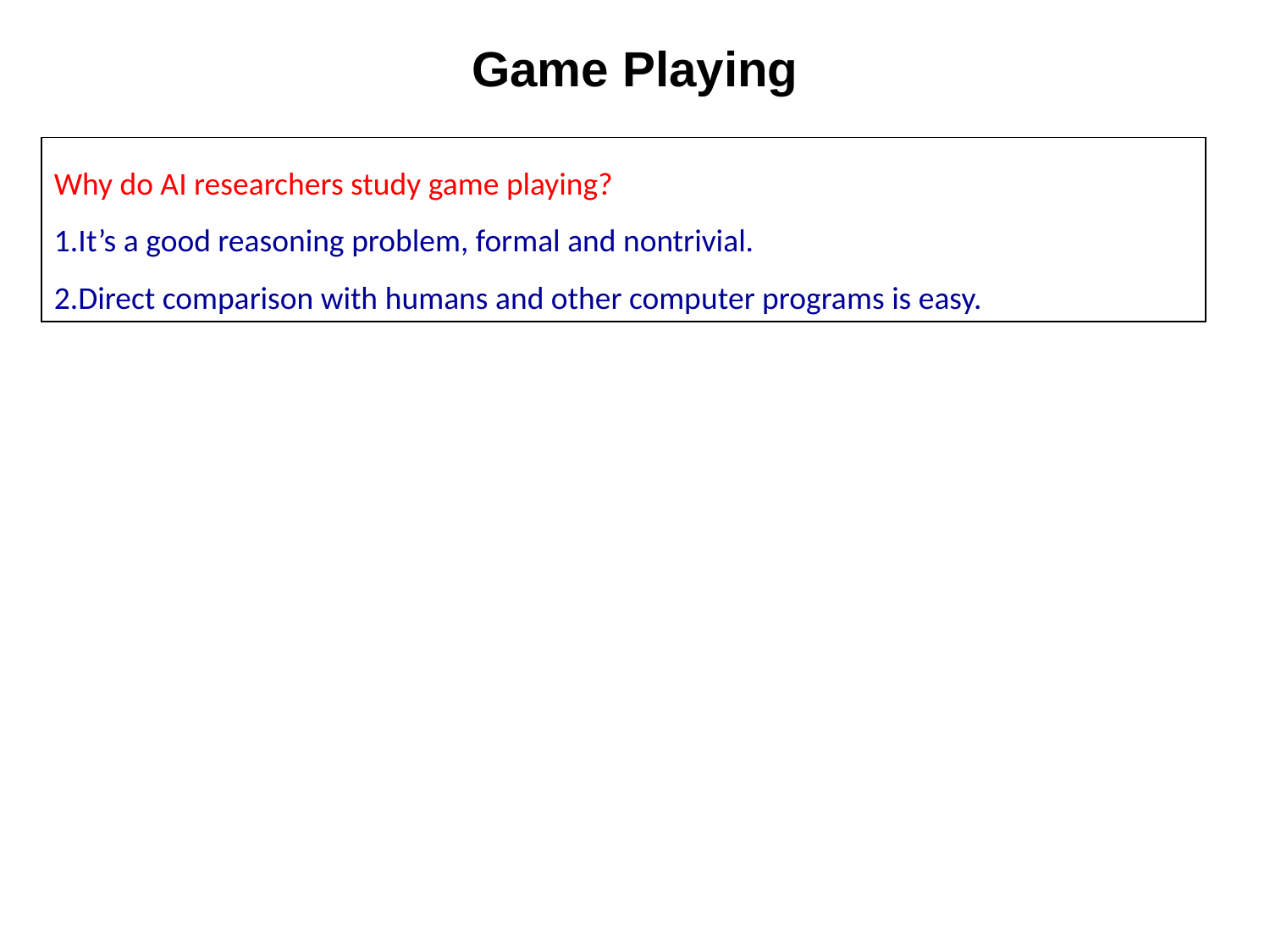

# Game Playing
Why do AI researchers study game playing?
It’s a good reasoning problem, formal and nontrivial.
Direct comparison with humans and other computer programs is easy.